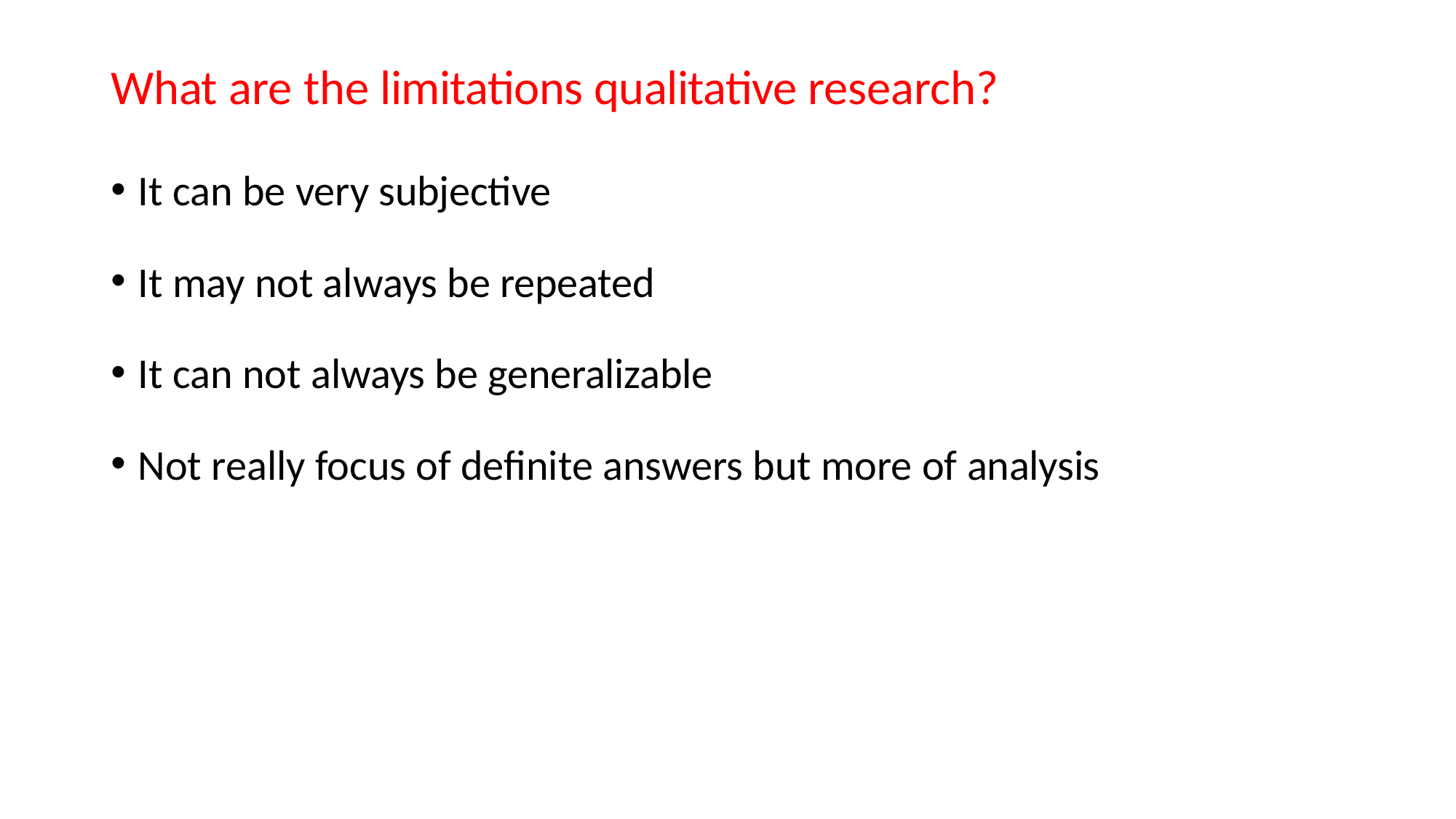

# What are the limitations qualitative research?
It can be very subjective
It may not always be repeated
It can not always be generalizable
Not really focus of definite answers but more of analysis